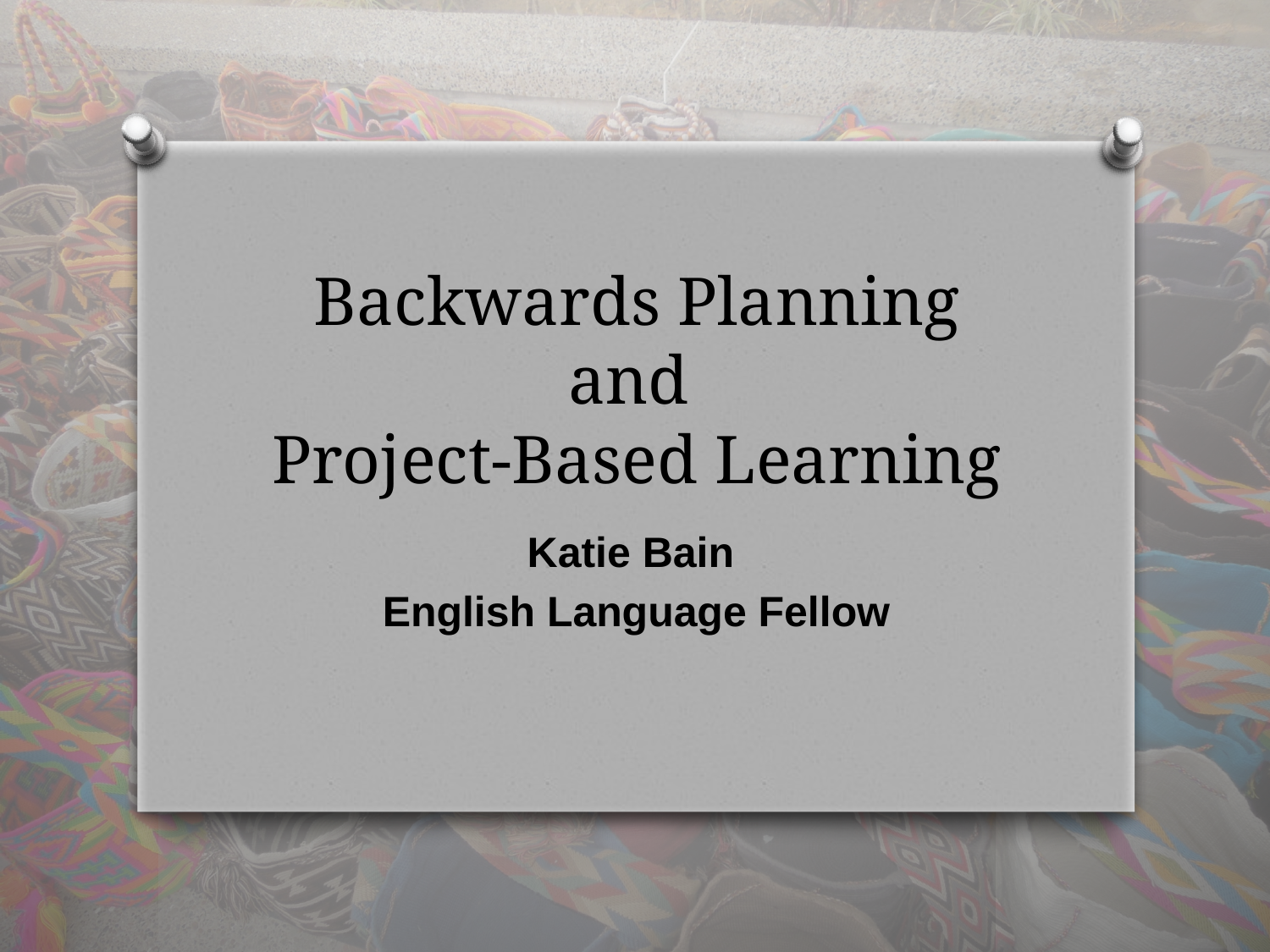

# Backwards Planning and Project-Based Learning
Katie Bain
English Language Fellow